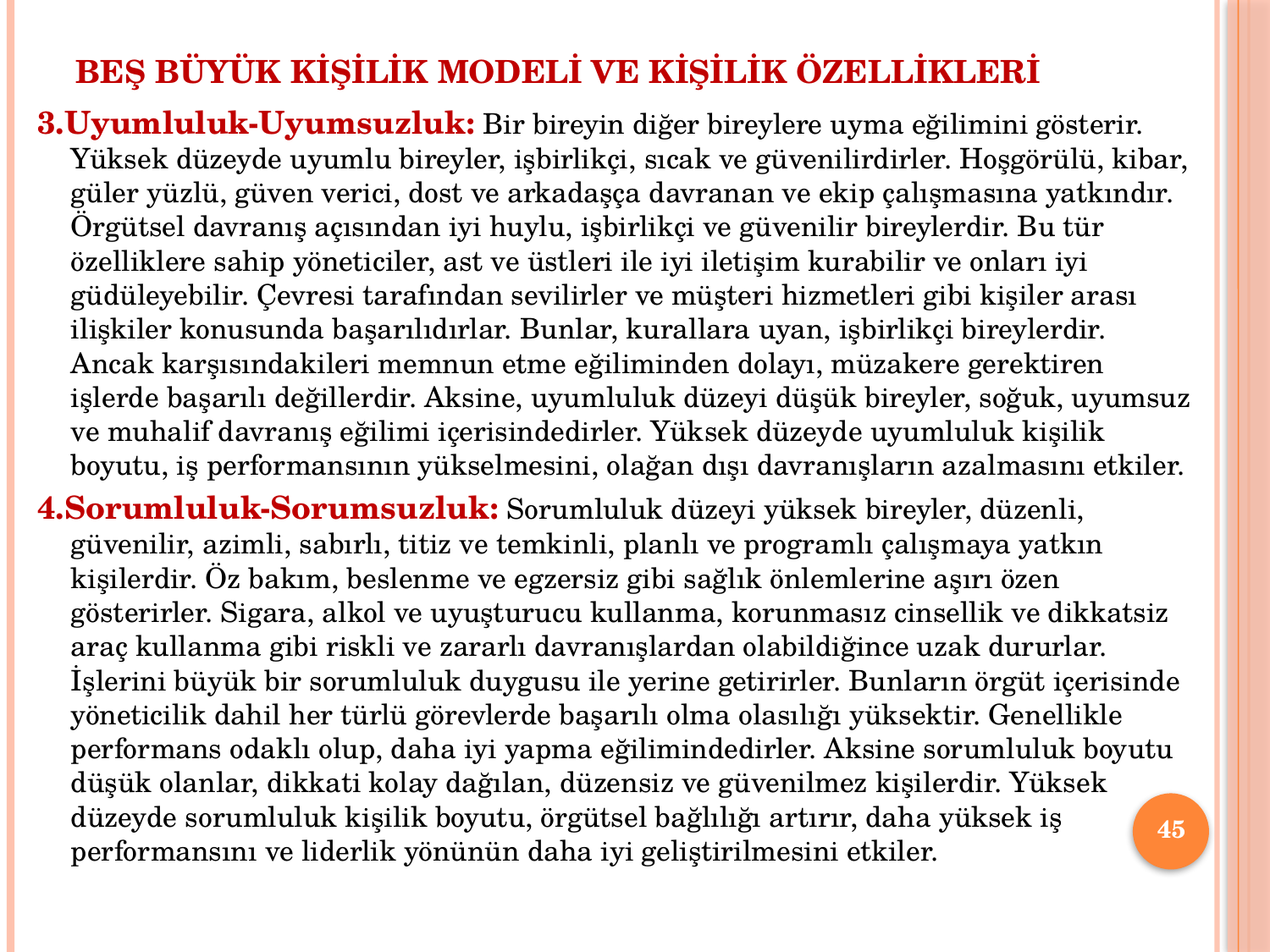

# Beş Büyük Kişilik Modeli ve Kişilik Özellikleri
3.Uyumluluk-Uyumsuzluk: Bir bireyin diğer bireylere uyma eğilimini gösterir. Yüksek düzeyde uyumlu bireyler, işbirlikçi, sıcak ve güvenilirdirler. Hoşgörülü, kibar, güler yüzlü, güven verici, dost ve arkadaşça davranan ve ekip çalışmasına yatkındır. Örgütsel davranış açısından iyi huylu, işbirlikçi ve güvenilir bireylerdir. Bu tür özelliklere sahip yöneticiler, ast ve üstleri ile iyi iletişim kurabilir ve onları iyi güdüleyebilir. Çevresi tarafından sevilirler ve müşteri hizmetleri gibi kişiler arası ilişkiler konusunda başarılıdırlar. Bunlar, kurallara uyan, işbirlikçi bireylerdir. Ancak karşısındakileri memnun etme eğiliminden dolayı, müzakere gerektiren işlerde başarılı değillerdir. Aksine, uyumluluk düzeyi düşük bireyler, soğuk, uyumsuz ve muhalif davranış eğilimi içerisindedirler. Yüksek düzeyde uyumluluk kişilik boyutu, iş performansının yükselmesini, olağan dışı davranışların azalmasını etkiler.
4.Sorumluluk-Sorumsuzluk: Sorumluluk düzeyi yüksek bireyler, düzenli, güvenilir, azimli, sabırlı, titiz ve temkinli, planlı ve programlı çalışmaya yatkın kişilerdir. Öz bakım, beslenme ve egzersiz gibi sağlık önlemlerine aşırı özen gösterirler. Sigara, alkol ve uyuşturucu kullanma, korunmasız cinsellik ve dikkatsiz araç kullanma gibi riskli ve zararlı davranışlardan olabildiğince uzak dururlar. İşlerini büyük bir sorumluluk duygusu ile yerine getirirler. Bunların örgüt içerisinde yöneticilik dahil her türlü görevlerde başarılı olma olasılığı yüksektir. Genellikle performans odaklı olup, daha iyi yapma eğilimindedirler. Aksine sorumluluk boyutu düşük olanlar, dikkati kolay dağılan, düzensiz ve güvenilmez kişilerdir. Yüksek düzeyde sorumluluk kişilik boyutu, örgütsel bağlılığı artırır, daha yüksek iş performansını ve liderlik yönünün daha iyi geliştirilmesini etkiler.

45